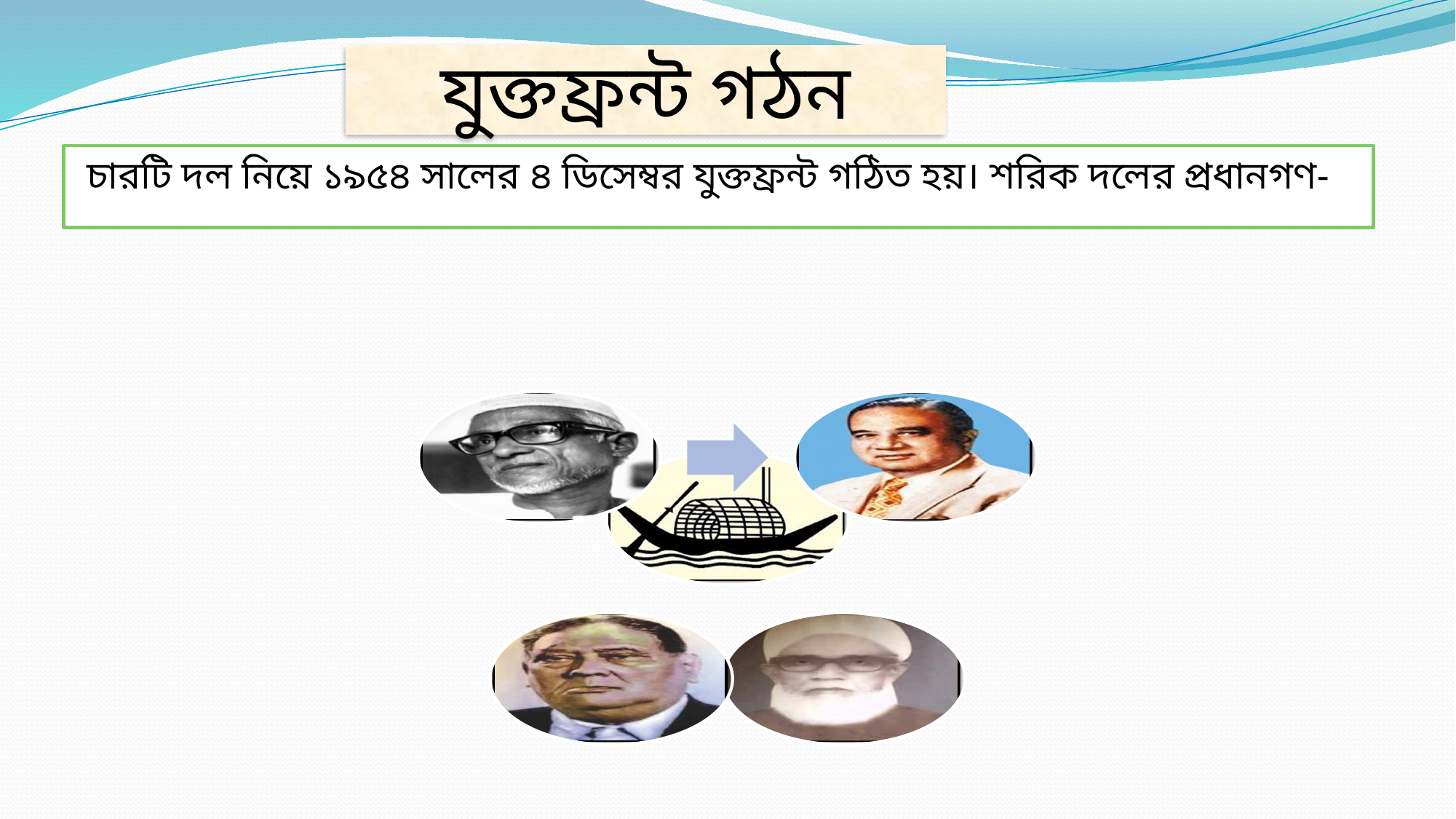

# যুক্তফ্রন্ট গঠন
চারটি দল নিয়ে ১৯৫৪ সালের ৪ ডিসেম্বর যুক্তফ্রন্ট গঠিত হয়। শরিক দলের প্রধানগণ-